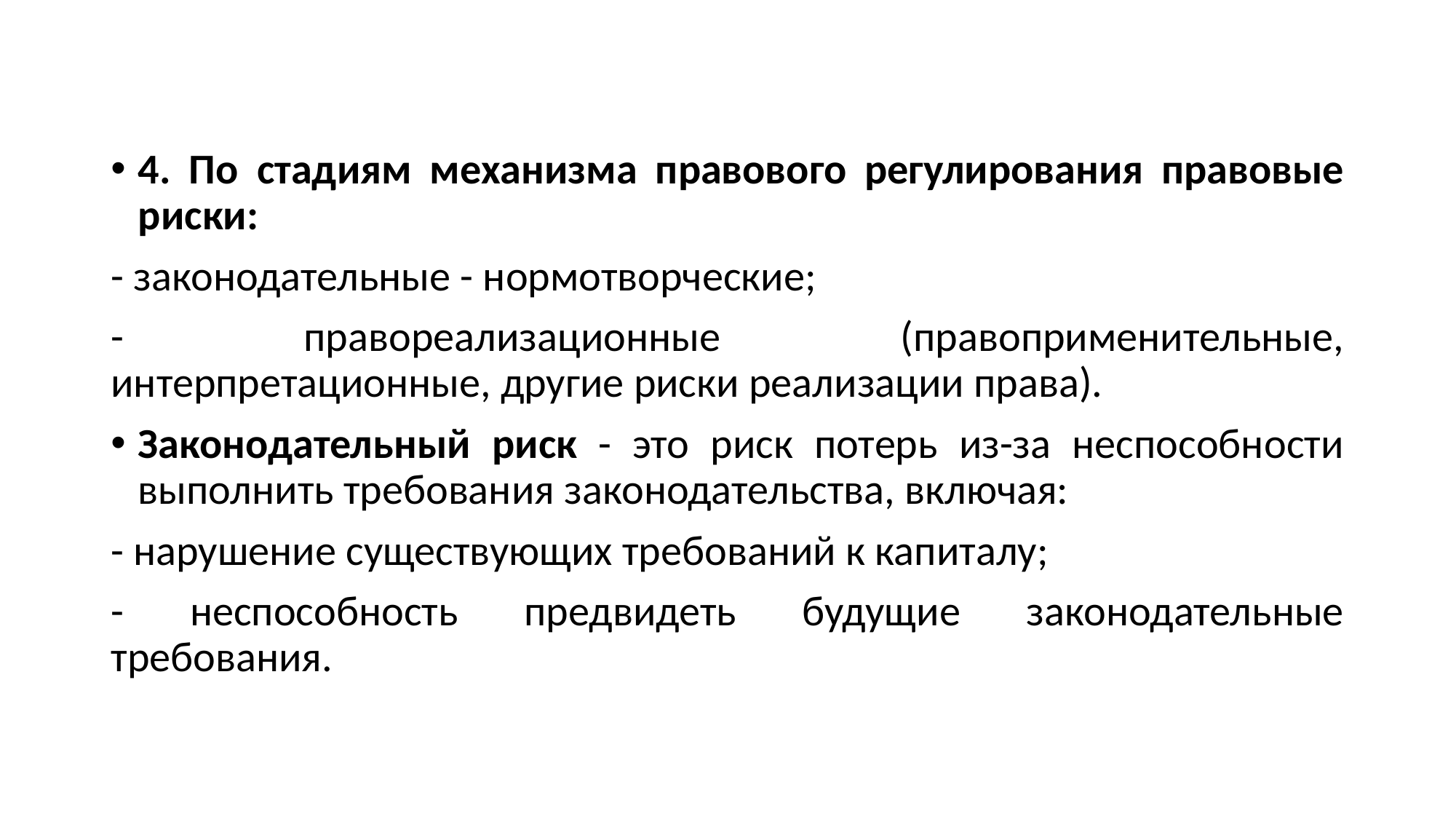

#
4. По стадиям механизма правового регулирования правовые риски:
- законодательные - нормотворческие;
- правореализационные (правоприменительные, интерпретационные, другие риски реализации права).
Законодательный риск - это риск потерь из-за неспособности выпол­нить требования законодательства, включая:
- нарушение существующих требований к капиталу;
- неспособность предвидеть будущие законодательные требования.